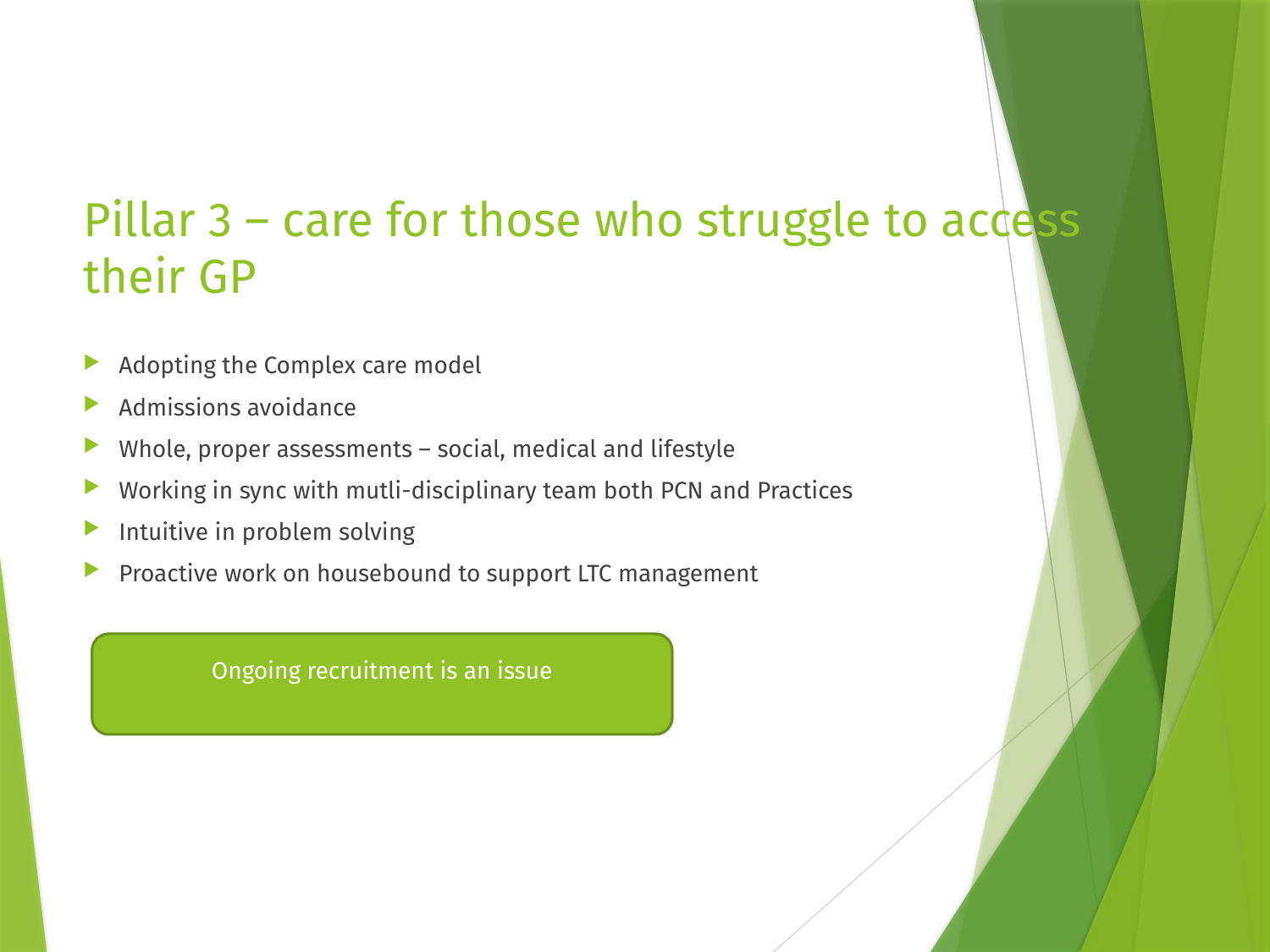

# Pillar 3 – care for those who struggle to access their GP
Adopting the Complex care model
Admissions avoidance
Whole, proper assessments – social, medical and lifestyle
Working in sync with mutli-disciplinary team both PCN and Practices
Intuitive in problem solving
Proactive work on housebound to support LTC management
Ongoing recruitment is an issue